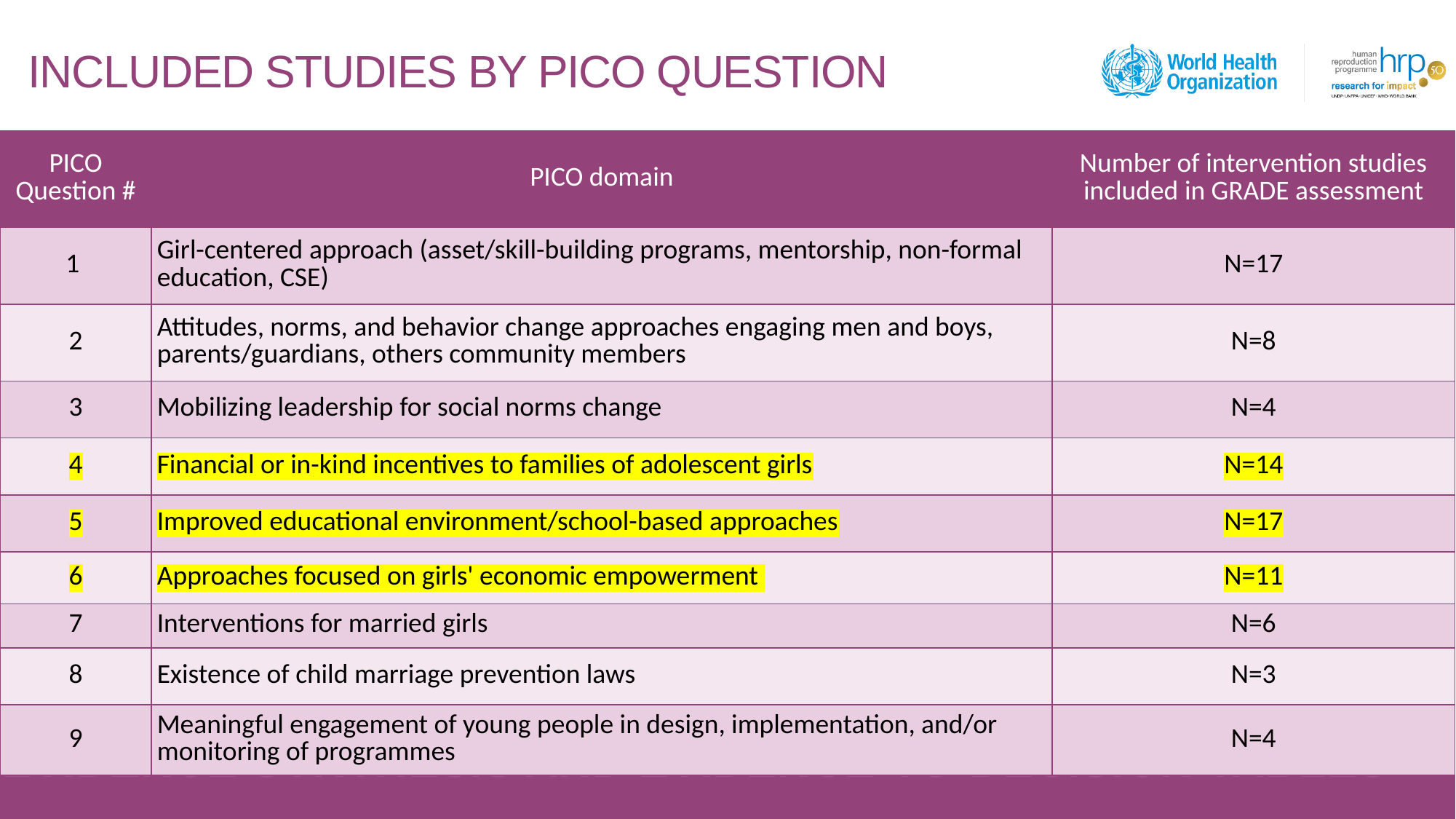

# INCLUDED STUDIES BY PICO QUESTION
| PICO Question # | PICO domain | Number of intervention studies included in GRADE assessment |
| --- | --- | --- |
| 1 | Girl-centered approach (asset/skill-building programs, mentorship, non-formal education, CSE) | N=17 |
| 2 | Attitudes, norms, and behavior change approaches engaging men and boys, parents/guardians, others community members | N=8 |
| 3 | Mobilizing leadership for social norms change | N=4​ |
| 4 | Financial or in-kind incentives to families of adolescent girls | N=14​ |
| 5 | Improved educational environment/school-based approaches | N=17 |
| 6 | Approaches focused on girls' economic empowerment | N=11​ |
| 7 | Interventions for married girls | N=6​ |
| 8 | Existence of child marriage prevention laws | N=3​ |
| 9 | Meaningful engagement of young people in design, implementation, and/or monitoring of programmes | N=4​ |